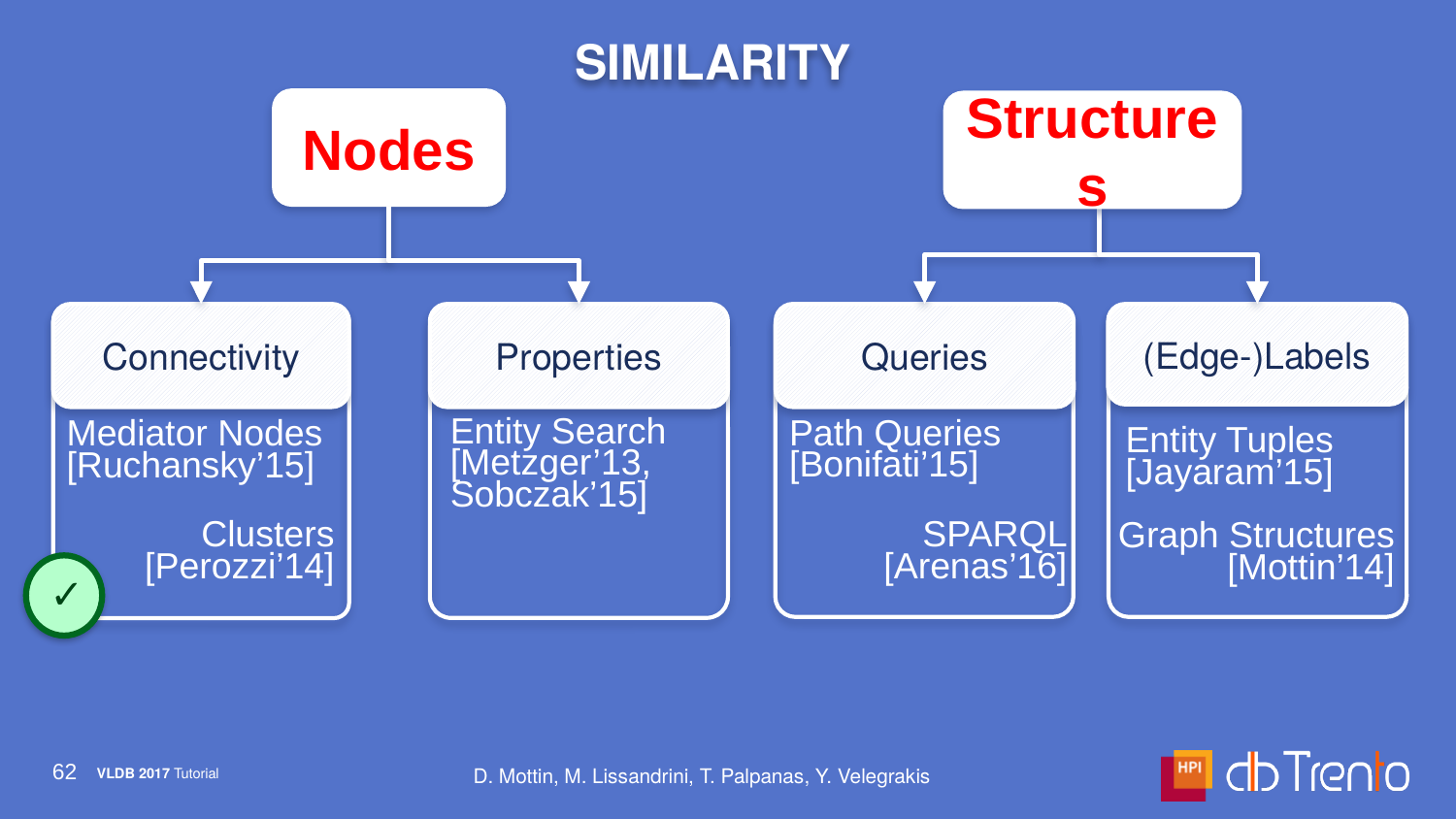

SIMILARITY
Nodes
Structures
Connectivity
Properties
Queries
(Edge-)Labels

Entity Search
[Metzger’13,
Sobczak’15]
Path Queries
[Bonifati’15]
Mediator Nodes
[Ruchansky’15]
Entity Tuples
[Jayaram’15]
Clusters
 [Perozzi’14]
SPARQL
[Arenas’16]
Graph Structures
[Mottin’14]

✓
D. Mottin, M. Lissandrini, T. Palpanas, Y. Velegrakis